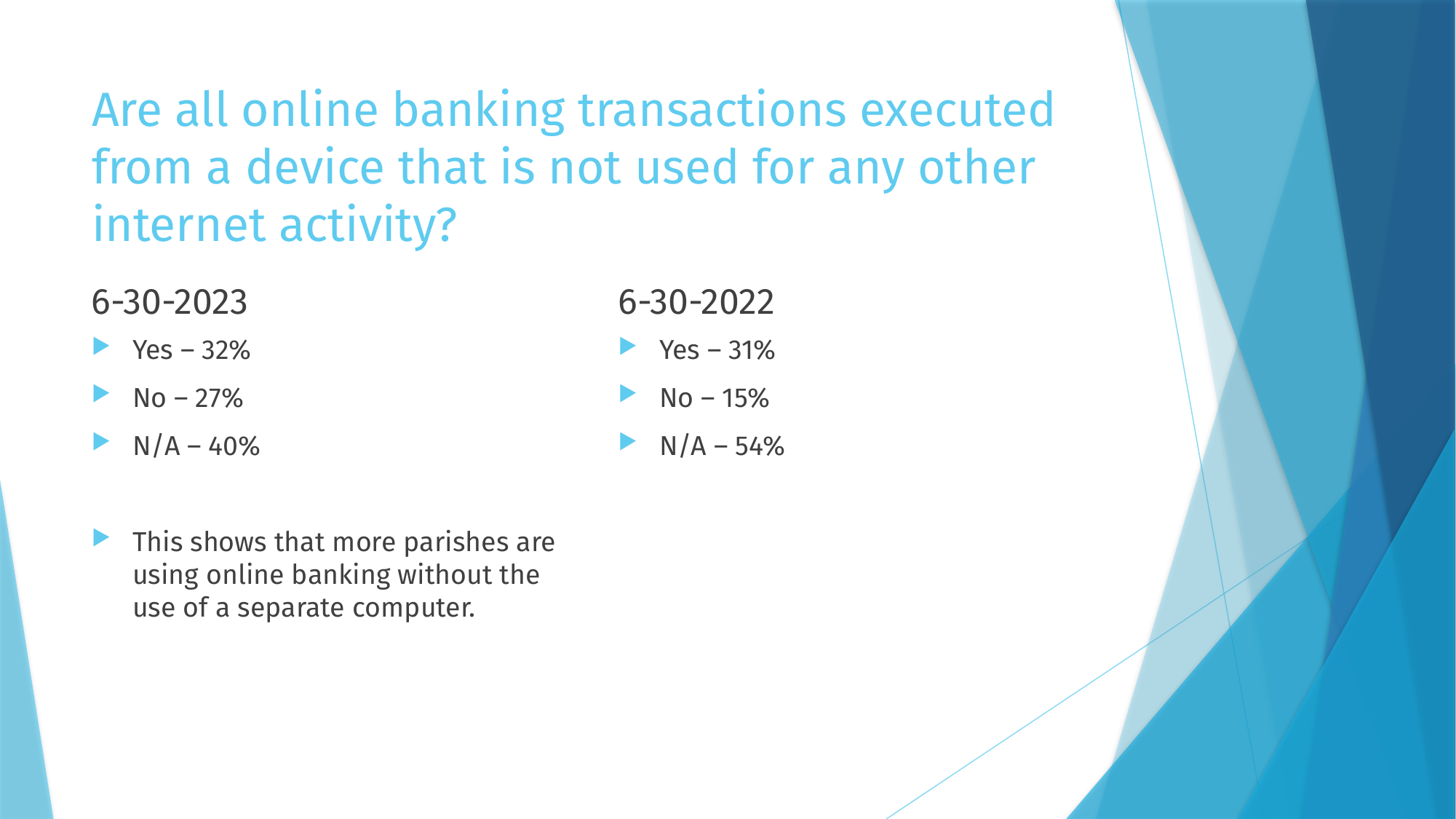

# Are all online banking transactions executed from a device that is not used for any other internet activity?
6-30-2023
6-30-2022
Yes – 32%
No – 27%
N/A – 40%

This shows that more parishes are using online banking without the use of a separate computer.

Yes – 31%
No – 15%
N/A – 54%